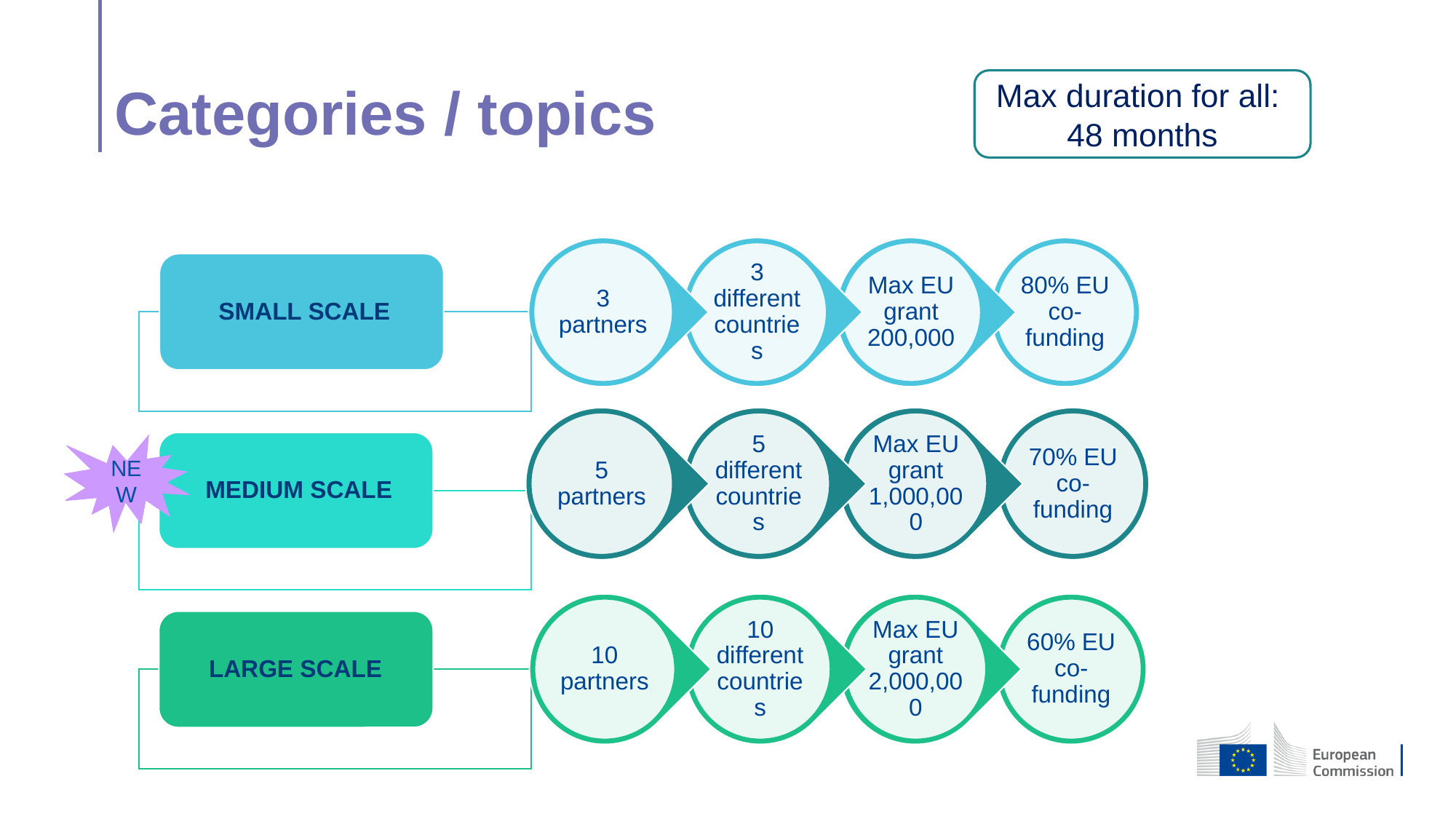

# Categories / topics
Max duration for all:
48 months
80% EU co-funding
Max EU grant 200,000
3 different countries
3 partners
SMALL SCALE
MEDIUM SCALE
LARGE SCALE
70% EU co-funding
Max EU grant 1,000,000
5 different countries
5 partners
NEW
60% EU co-funding
Max EU grant 2,000,000
10 different countries
10 partners